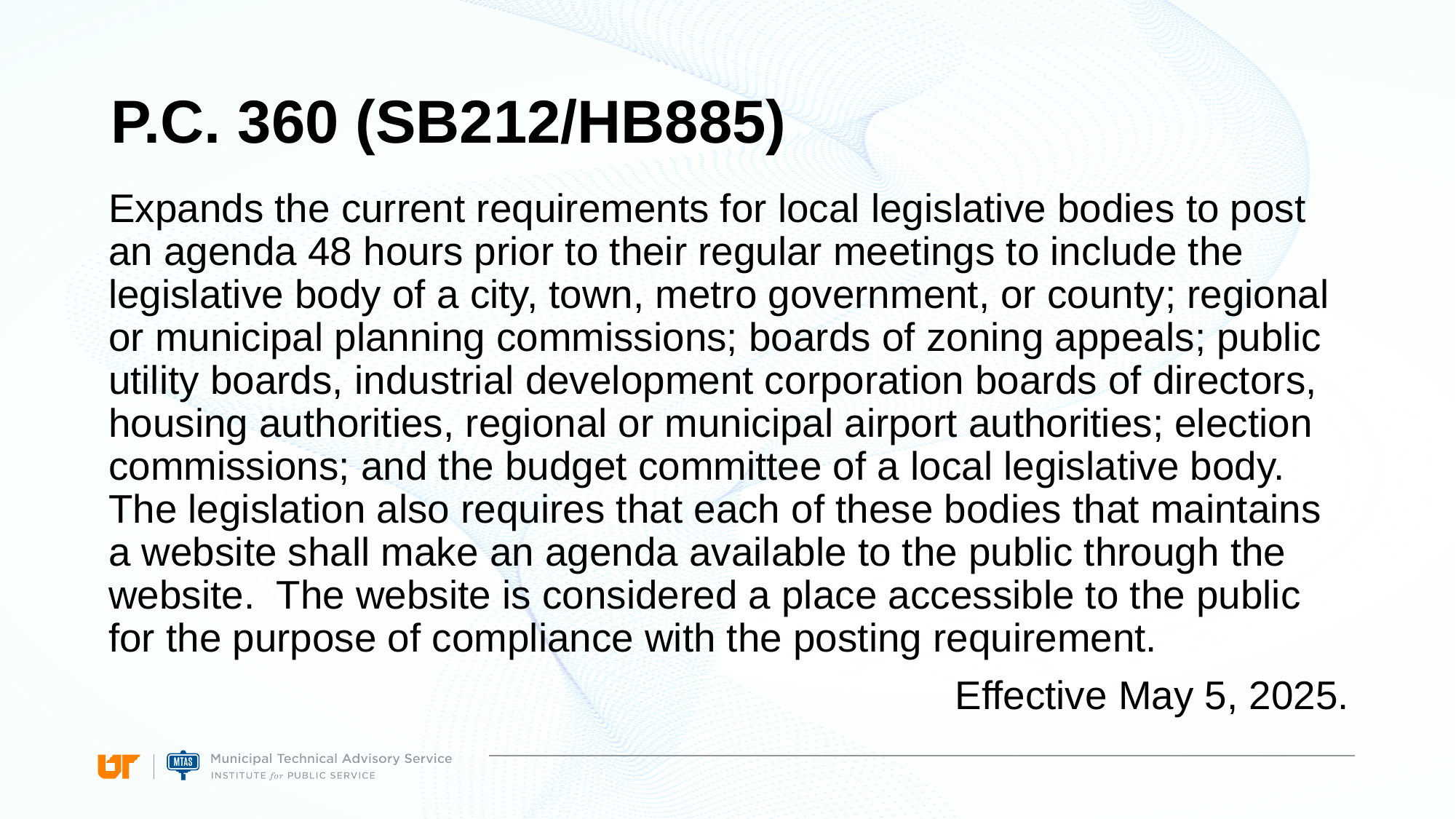

# P.C. 360 (SB212/HB885)
Expands the current requirements for local legislative bodies to post an agenda 48 hours prior to their regular meetings to include the legislative body of a city, town, metro government, or county; regional or municipal planning commissions; boards of zoning appeals; public utility boards, industrial development corporation boards of directors, housing authorities, regional or municipal airport authorities; election commissions; and the budget committee of a local legislative body. The legislation also requires that each of these bodies that maintains a website shall make an agenda available to the public through the website.  The website is considered a place accessible to the public for the purpose of compliance with the posting requirement.
Effective May 5, 2025.